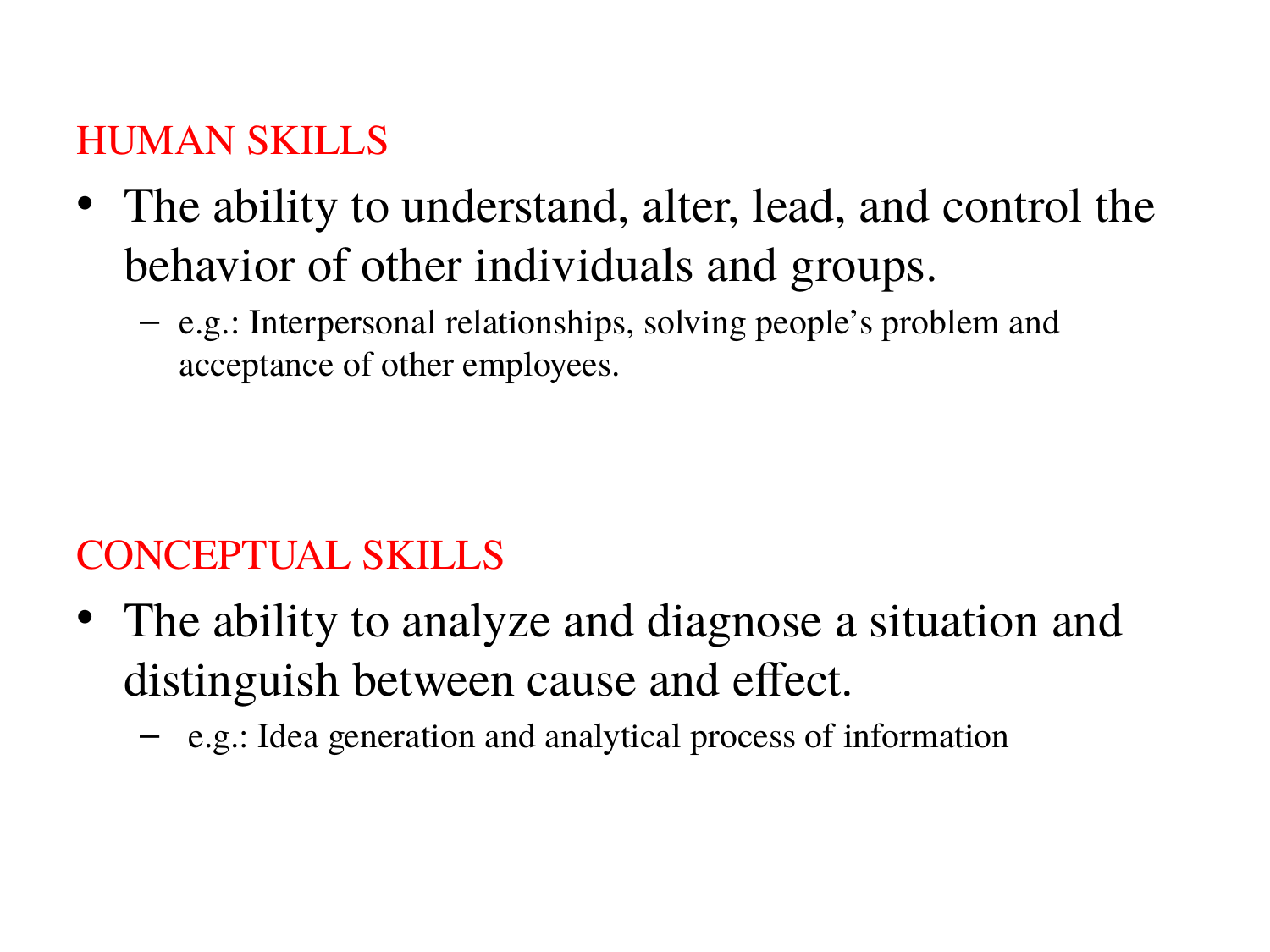

HUMAN SKILLS
The ability to understand, alter, lead, and control the behavior of other individuals and groups.
e.g.: Interpersonal relationships, solving people’s problem and acceptance of other employees.

CONCEPTUAL SKILLS
The ability to analyze and diagnose a situation and distinguish between cause and effect.
 e.g.: Idea generation and analytical process of information